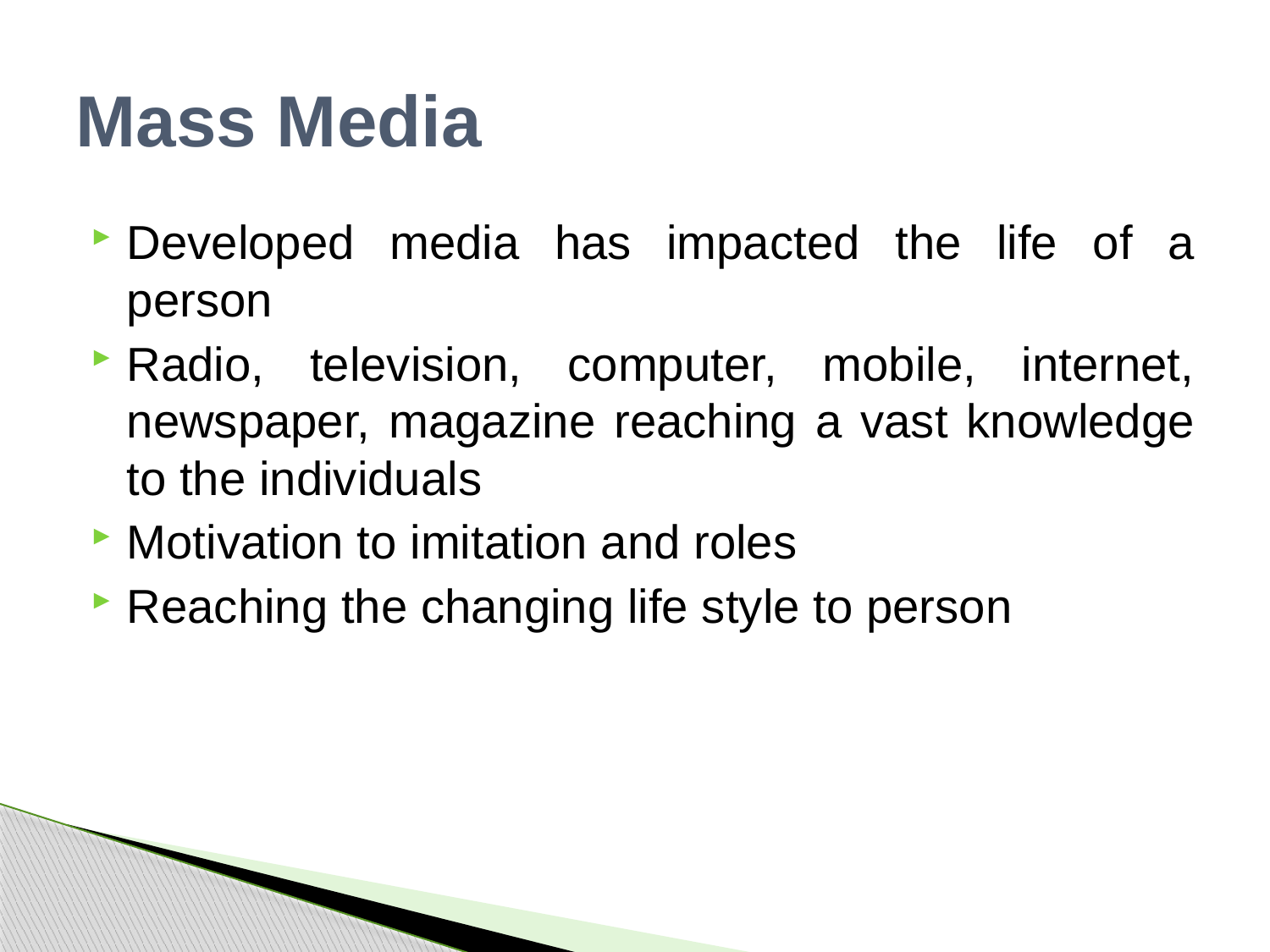

# Mass Media
Developed media has impacted the life of a person
Radio, television, computer, mobile, internet, newspaper, magazine reaching a vast knowledge to the individuals
Motivation to imitation and roles
Reaching the changing life style to person